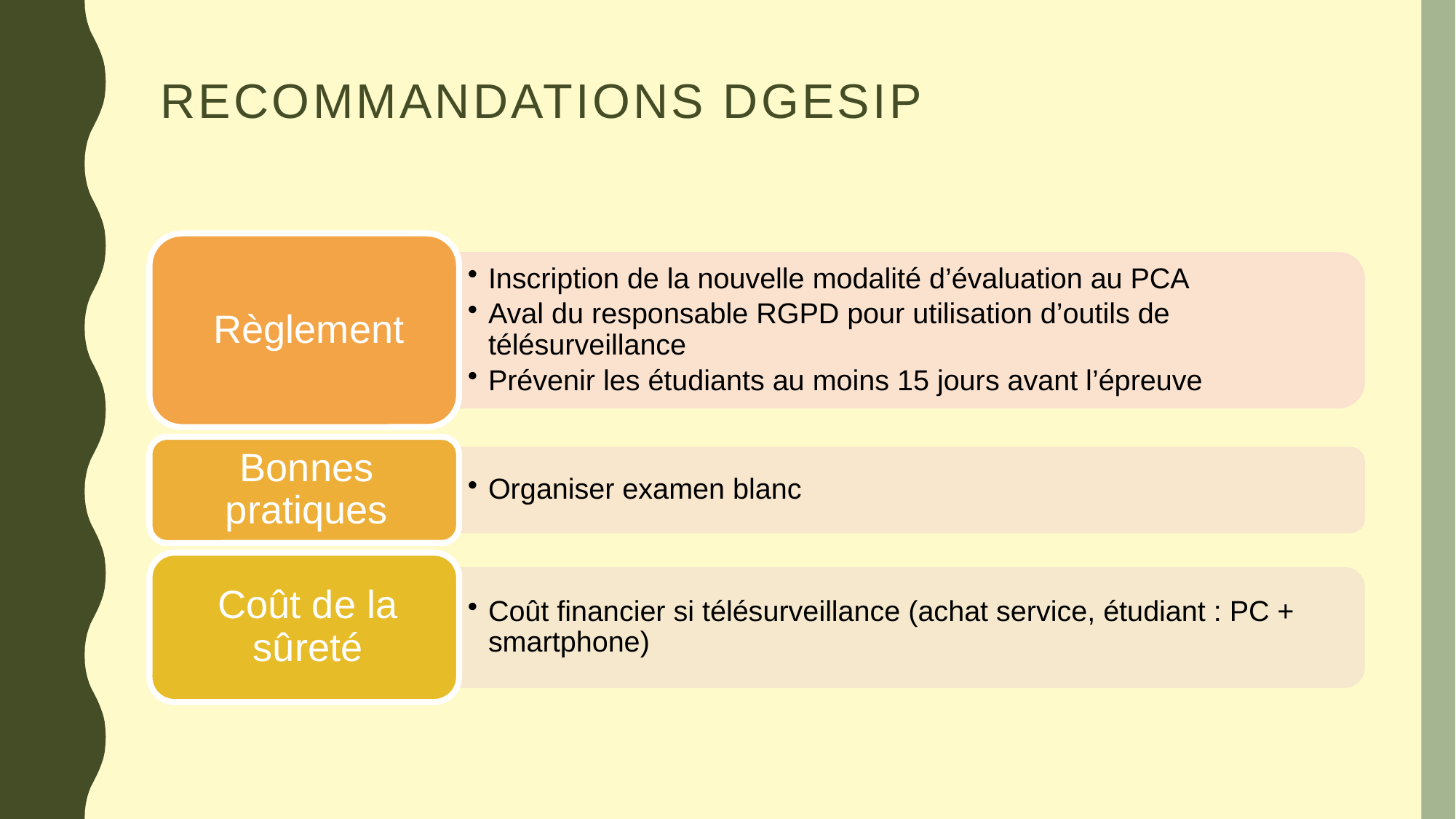

# recommandations DGESIP
Inscription de la nouvelle modalité d’évaluation au PCA
Aval du responsable RGPD pour utilisation d’outils de télésurveillance
Prévenir les étudiants au moins 15 jours avant l’épreuve
Règlement
Organiser examen blanc
Bonnes pratiques
Coût financier si télésurveillance (achat service, étudiant : PC + smartphone)
Coût de la sûreté